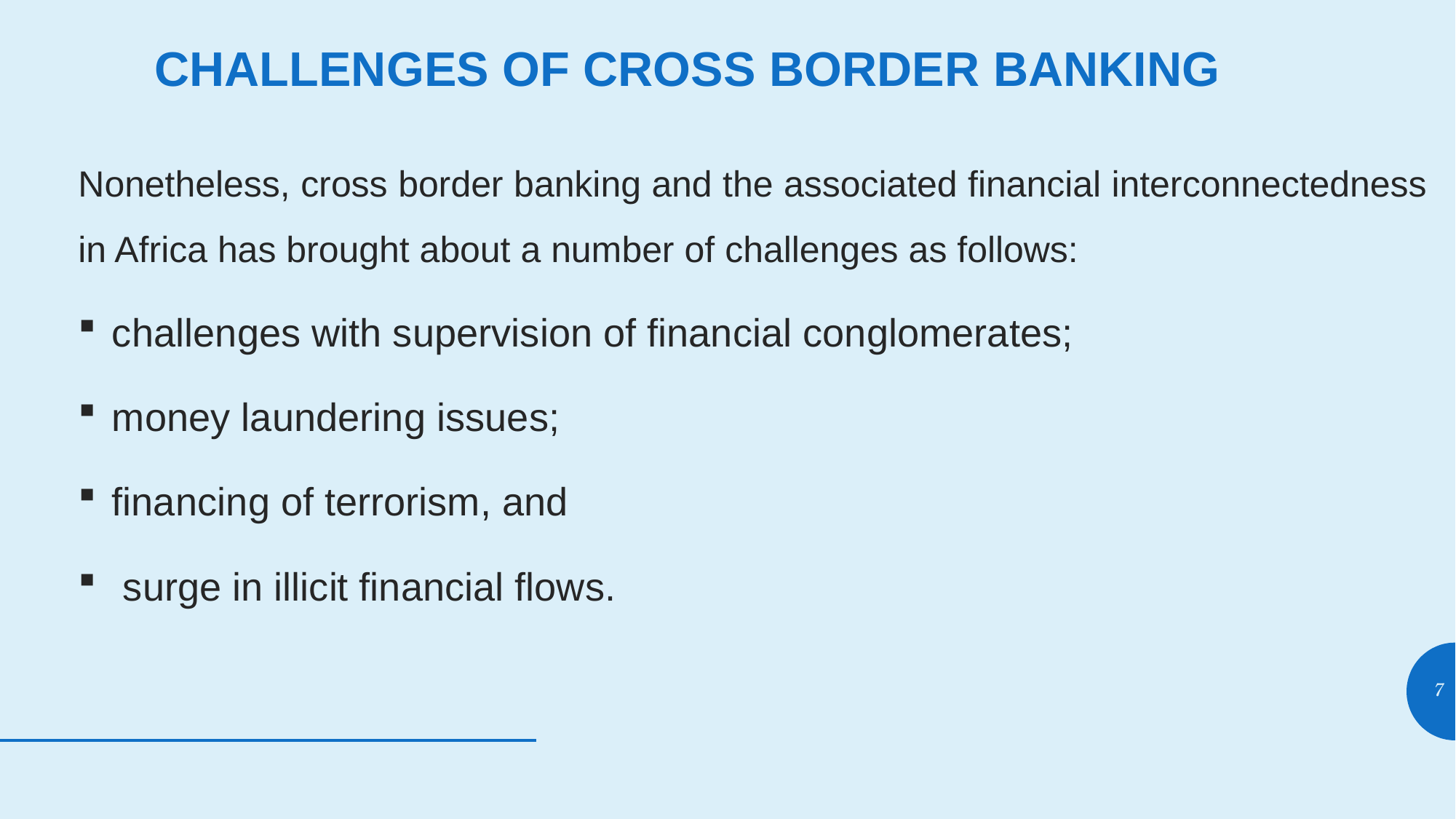

# CHALLENGES OF CROSS BORDER BANKING
Nonetheless, cross border banking and the associated financial interconnectedness in Africa has brought about a number of challenges as follows:
challenges with supervision of financial conglomerates;
money laundering issues;
financing of terrorism, and
 surge in illicit financial flows.

7